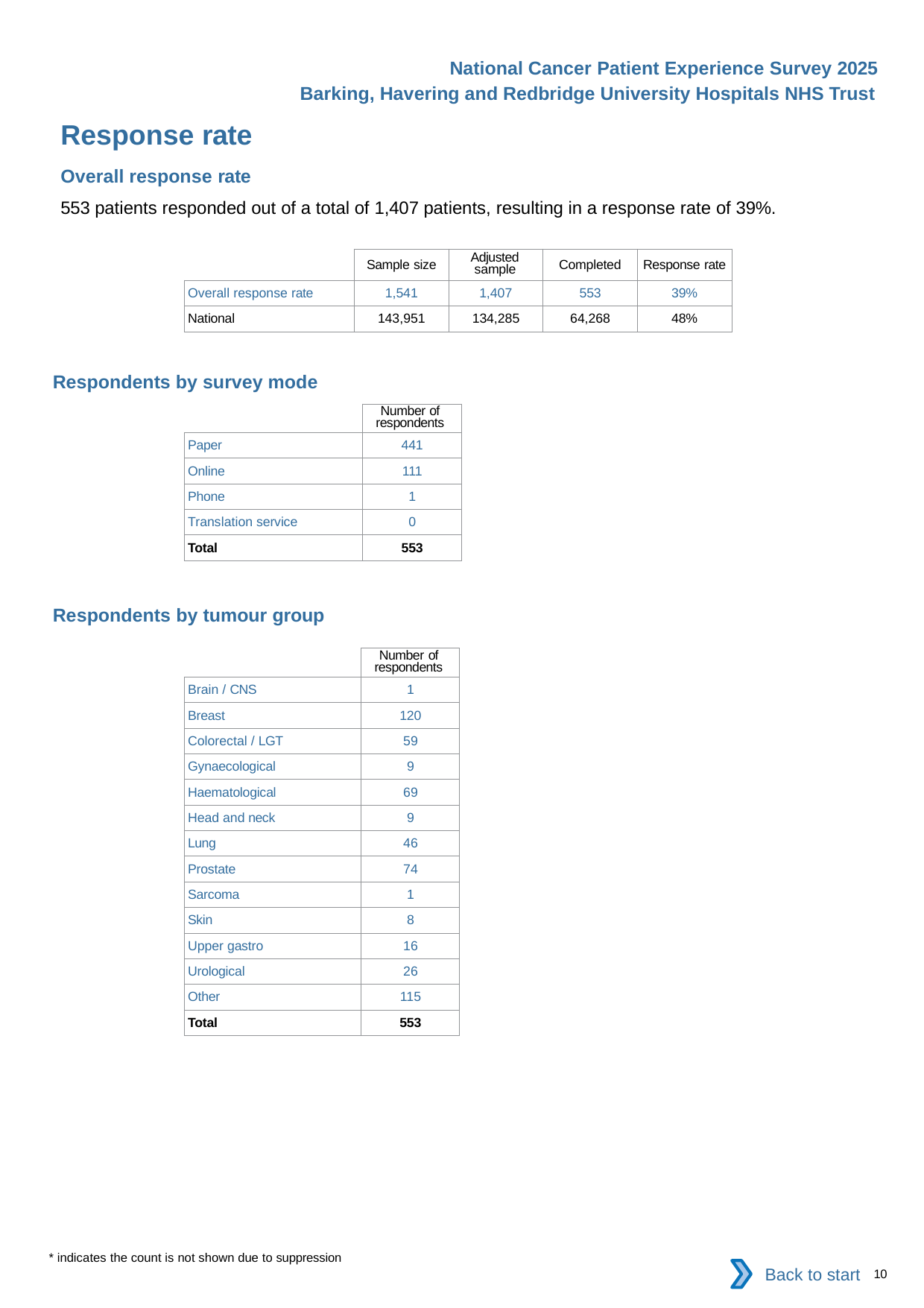

National Cancer Patient Experience Survey 2025
Barking, Havering and Redbridge University Hospitals NHS Trust
Response rate
Overall response rate
553 patients responded out of a total of 1,407 patients, resulting in a response rate of 39%.
|  | Sample size | Adjusted sample | Completed | Response rate |
| --- | --- | --- | --- | --- |
| Overall response rate | 1,541 | 1,407 | 553 | 39% |
| National | 143,951 | 134,285 | 64,268 | 48% |
Respondents by survey mode
|  | Number of respondents |
| --- | --- |
| Paper | 441 |
| Online | 111 |
| Phone | 1 |
| Translation service | 0 |
| Total | 553 |
Respondents by tumour group
|  | Number of respondents |
| --- | --- |
| Brain / CNS | 1 |
| Breast | 120 |
| Colorectal / LGT | 59 |
| Gynaecological | 9 |
| Haematological | 69 |
| Head and neck | 9 |
| Lung | 46 |
| Prostate | 74 |
| Sarcoma | 1 |
| Skin | 8 |
| Upper gastro | 16 |
| Urological | 26 |
| Other | 115 |
| Total | 553 |
* indicates the count is not shown due to suppression
Back to start

10